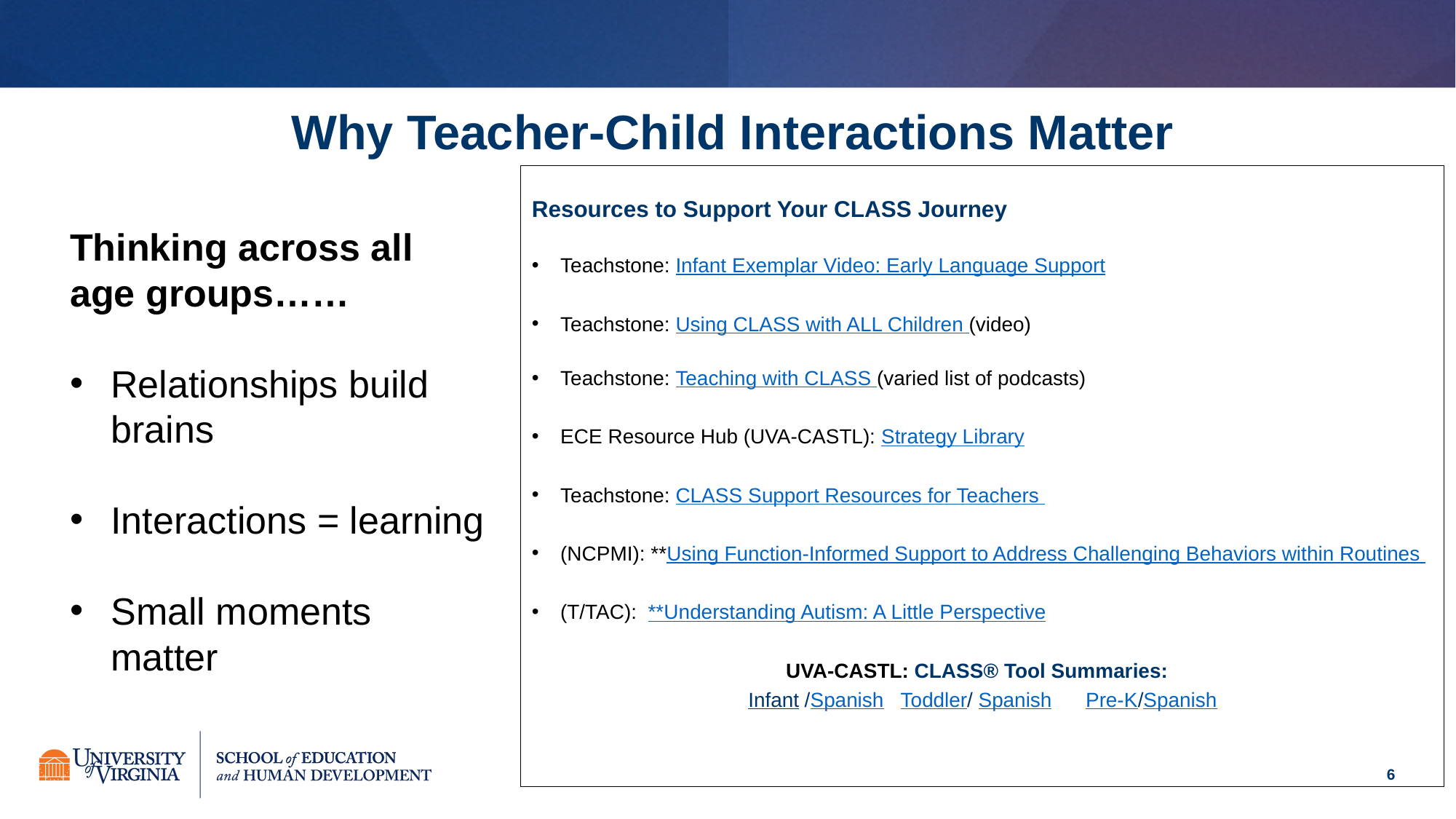

# Why Teacher-Child Interactions Matter

Resources to Support Your CLASS Journey

Teachstone: Infant Exemplar Video: Early Language Support

Teachstone: Using CLASS with ALL Children (video)

Teachstone: Teaching with CLASS (varied list of podcasts)

ECE Resource Hub (UVA-CASTL): Strategy Library

Teachstone: CLASS Support Resources for Teachers

(NCPMI): **Using Function-Informed Support to Address Challenging Behaviors within Routines

(T/TAC):  **Understanding Autism: A Little Perspective

UVA-CASTL: CLASS® Tool Summaries:
Infant /Spanish   Toddler/ Spanish      Pre-K/Spanish

Thinking across all age groups……

Relationships build brains

Interactions = learning

Small moments matter

6